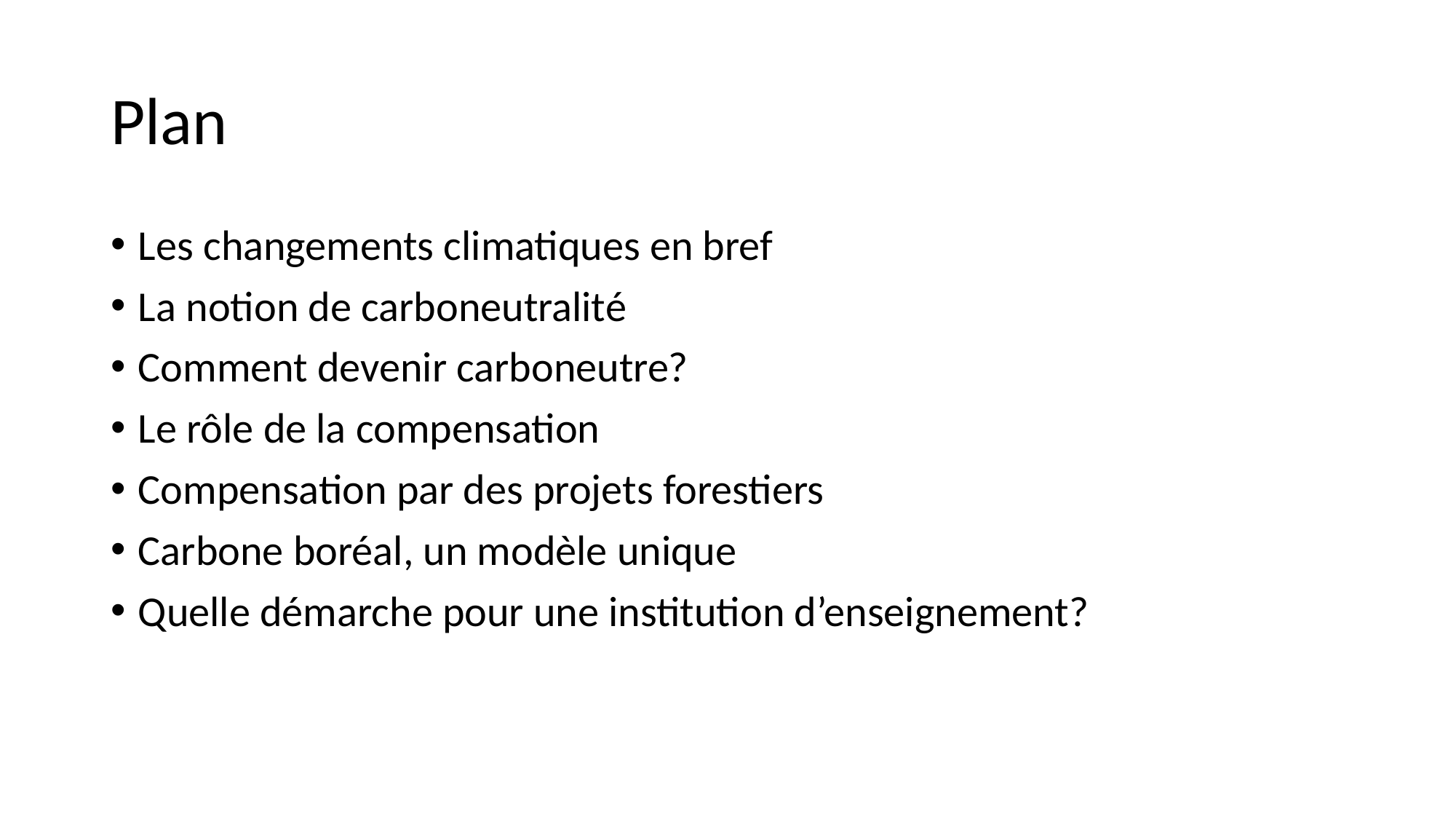

# Plan
Les changements climatiques en bref
La notion de carboneutralité
Comment devenir carboneutre?
Le rôle de la compensation
Compensation par des projets forestiers
Carbone boréal, un modèle unique
Quelle démarche pour une institution d’enseignement?